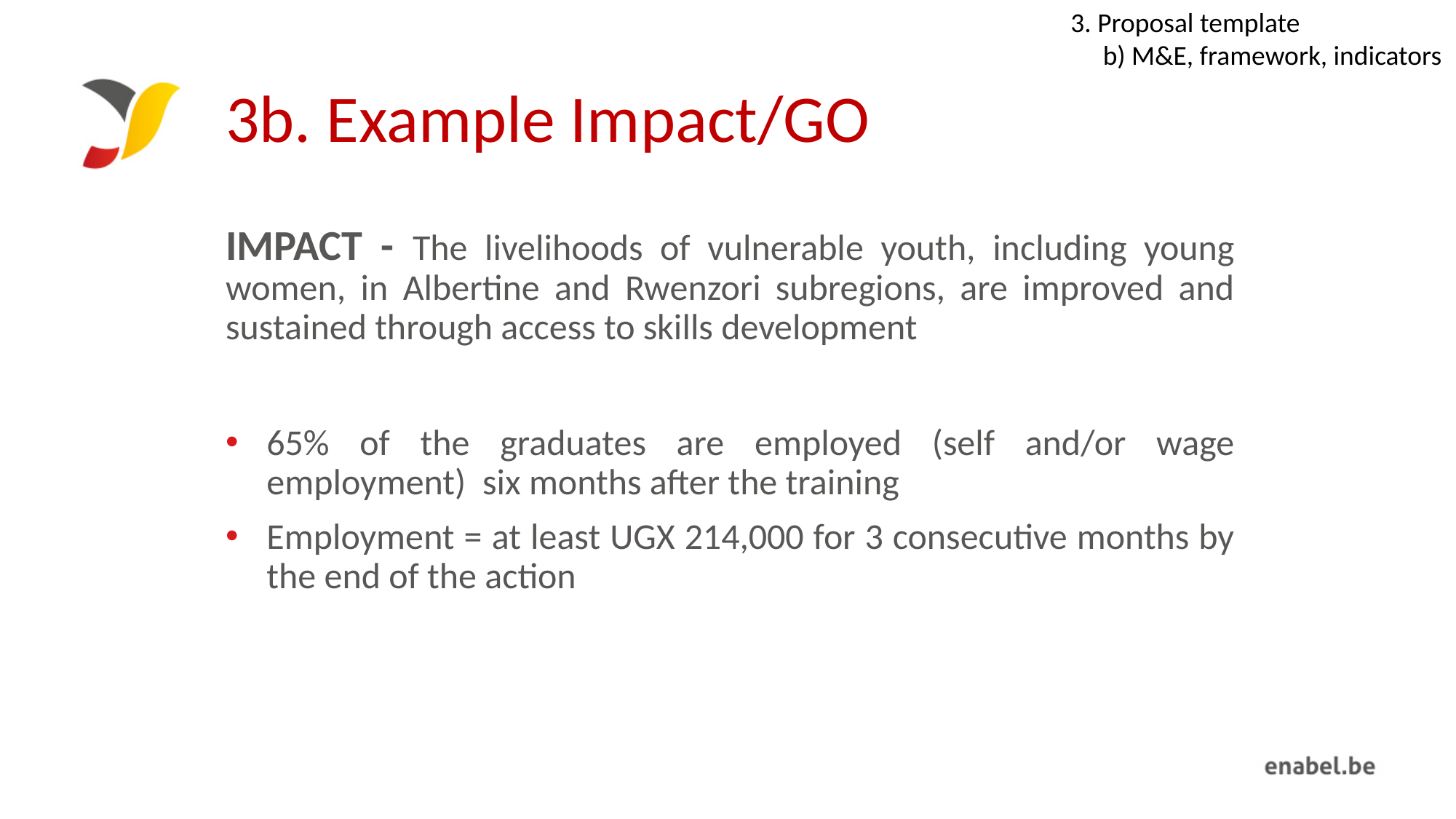

3. Proposal template
b) M&E, framework, indicators
# 3b. Example Impact/GO
IMPACT - The livelihoods of vulnerable youth, including young women, in Albertine and Rwenzori subregions, are improved and sustained through access to skills development

65% of the graduates are employed (self and/or wage employment)  six months after the training
Employment = at least UGX 214,000 for 3 consecutive months by the end of the action